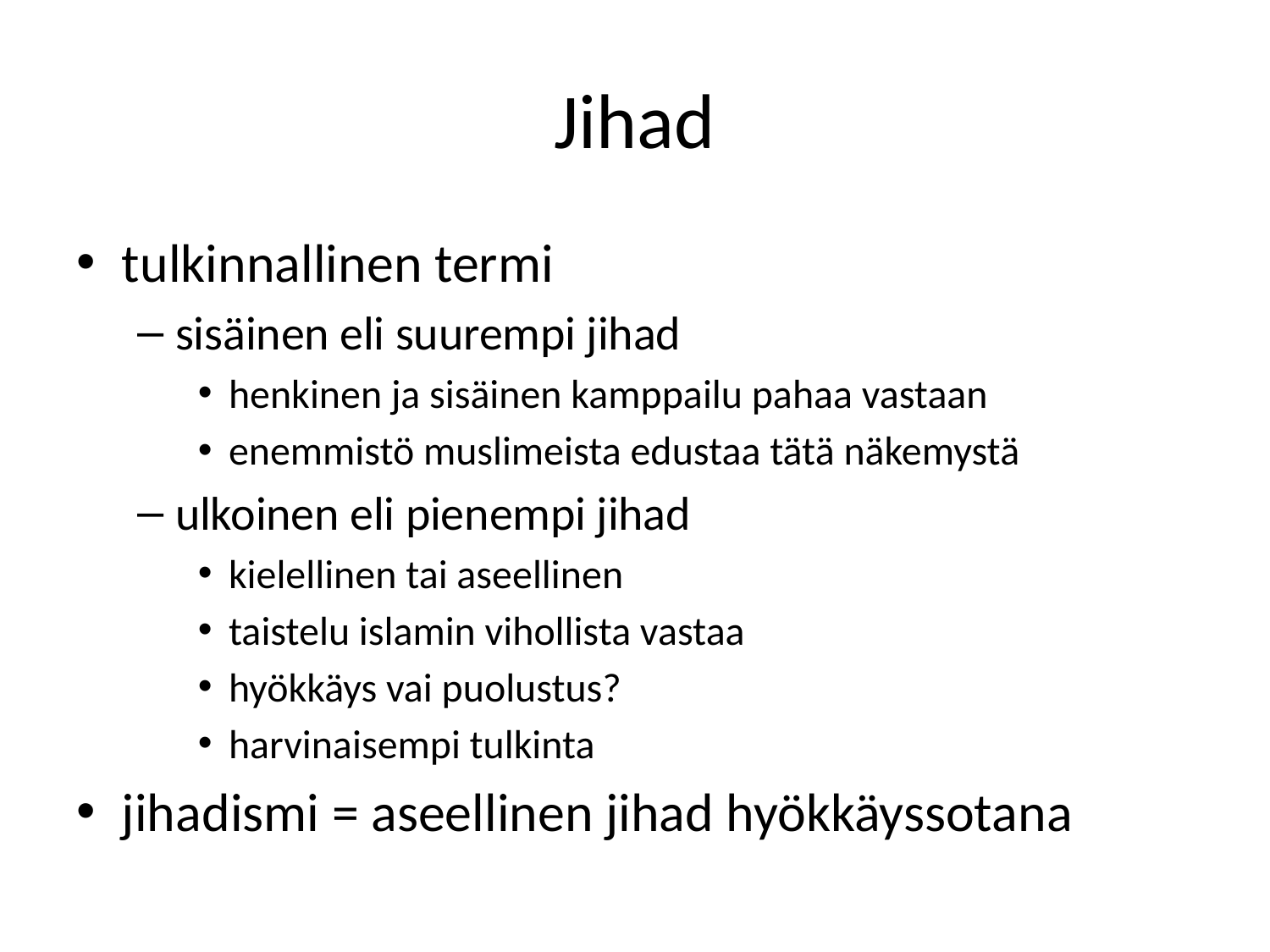

# Jihad
tulkinnallinen termi
sisäinen eli suurempi jihad
henkinen ja sisäinen kamppailu pahaa vastaan
enemmistö muslimeista edustaa tätä näkemystä
ulkoinen eli pienempi jihad
kielellinen tai aseellinen
taistelu islamin vihollista vastaa
hyökkäys vai puolustus?
harvinaisempi tulkinta
jihadismi = aseellinen jihad hyökkäyssotana